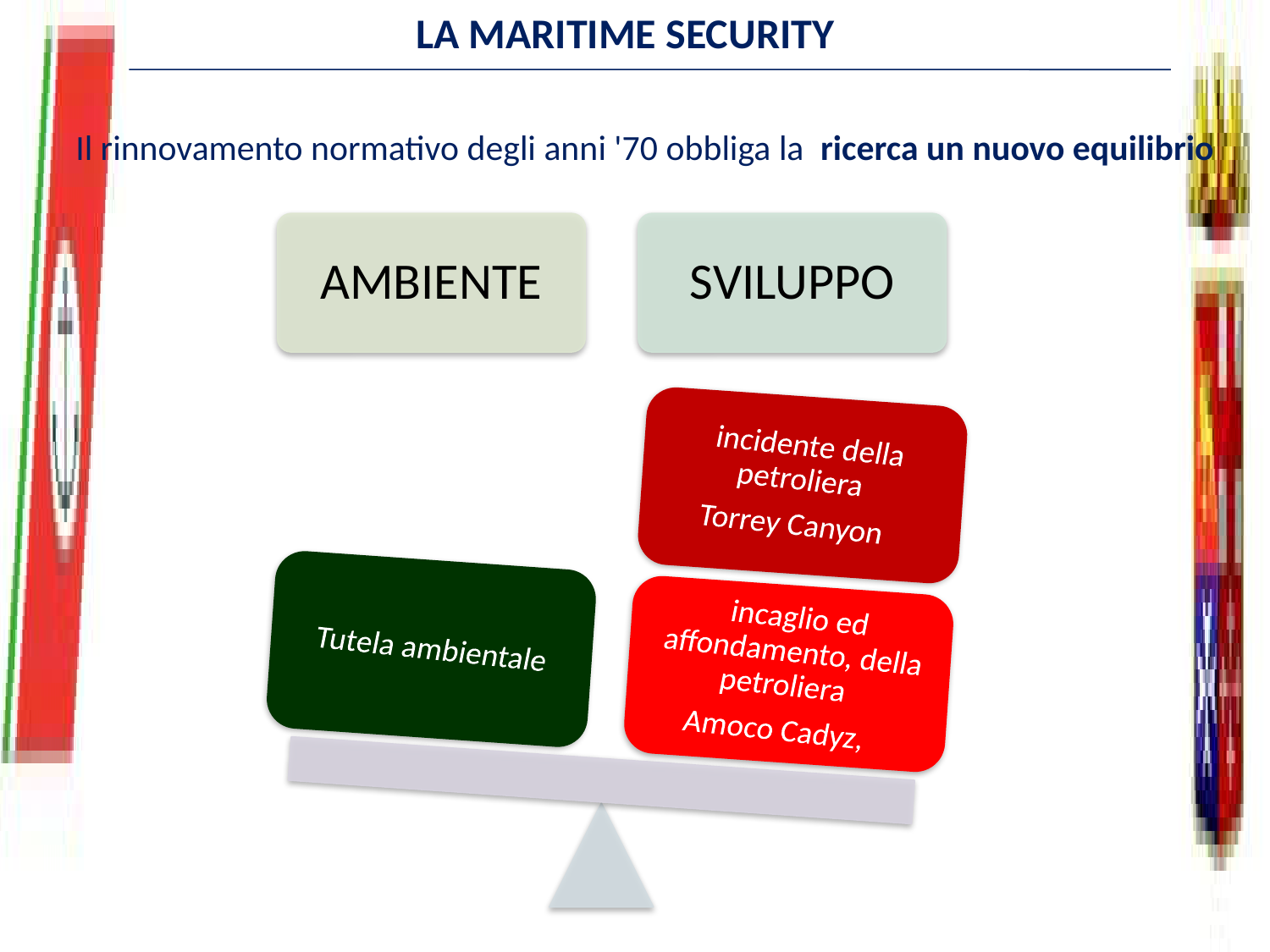

LA MARITIME SECURITY
Il rinnovamento normativo degli anni '70 obbliga la  ricerca un nuovo equilibrio
AMBIENTE
SVILUPPO
incaglio ed affondamento, della petroliera
Amoco Cadyz,
incidente della petroliera
Torrey Canyon
Tutela ambientale